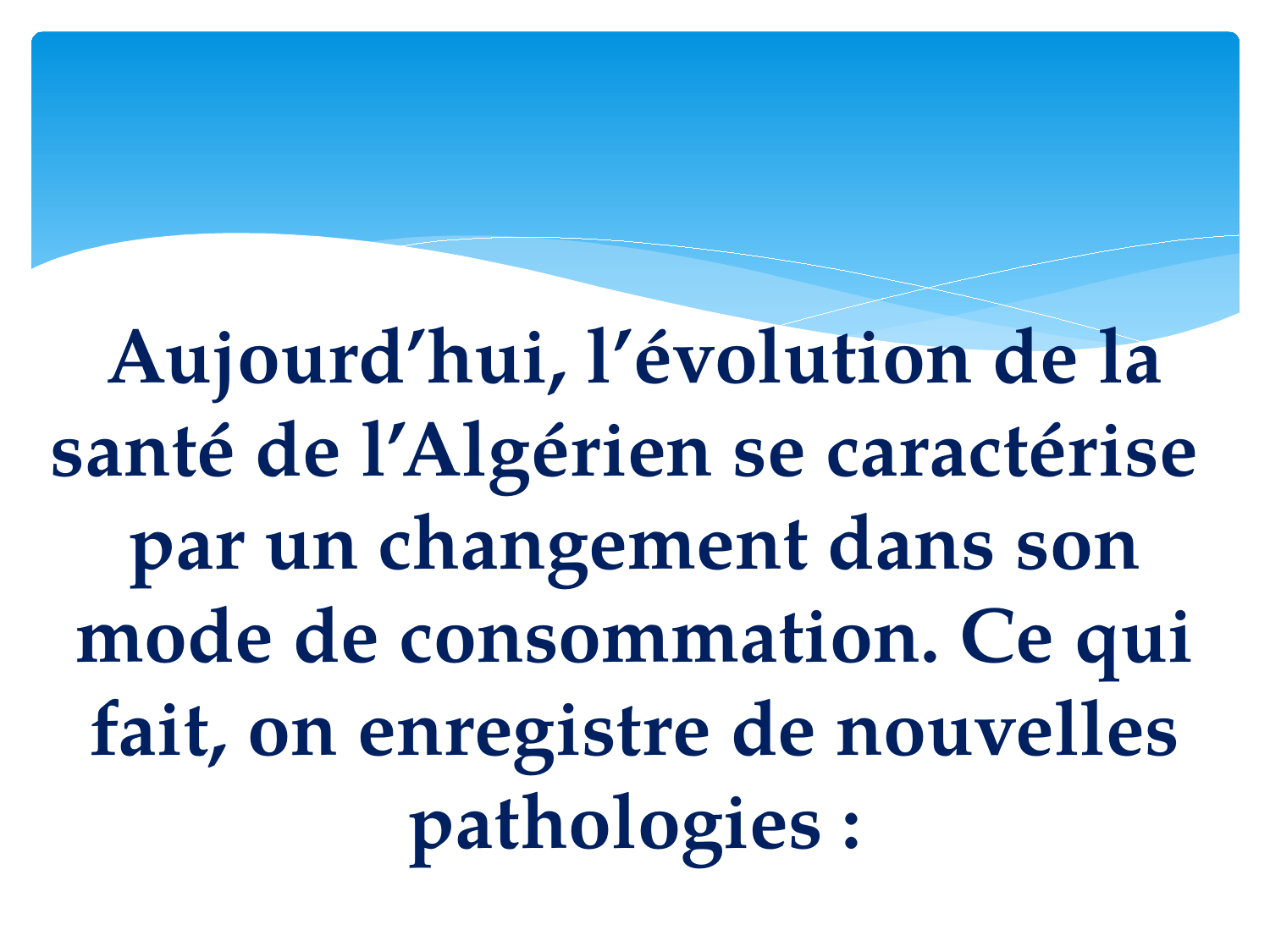

# Aujourd’hui, l’évolution de la santé de l’Algérien se caractérise  par un changement dans son mode de consommation. Ce qui fait, on enregistre de nouvelles pathologies :